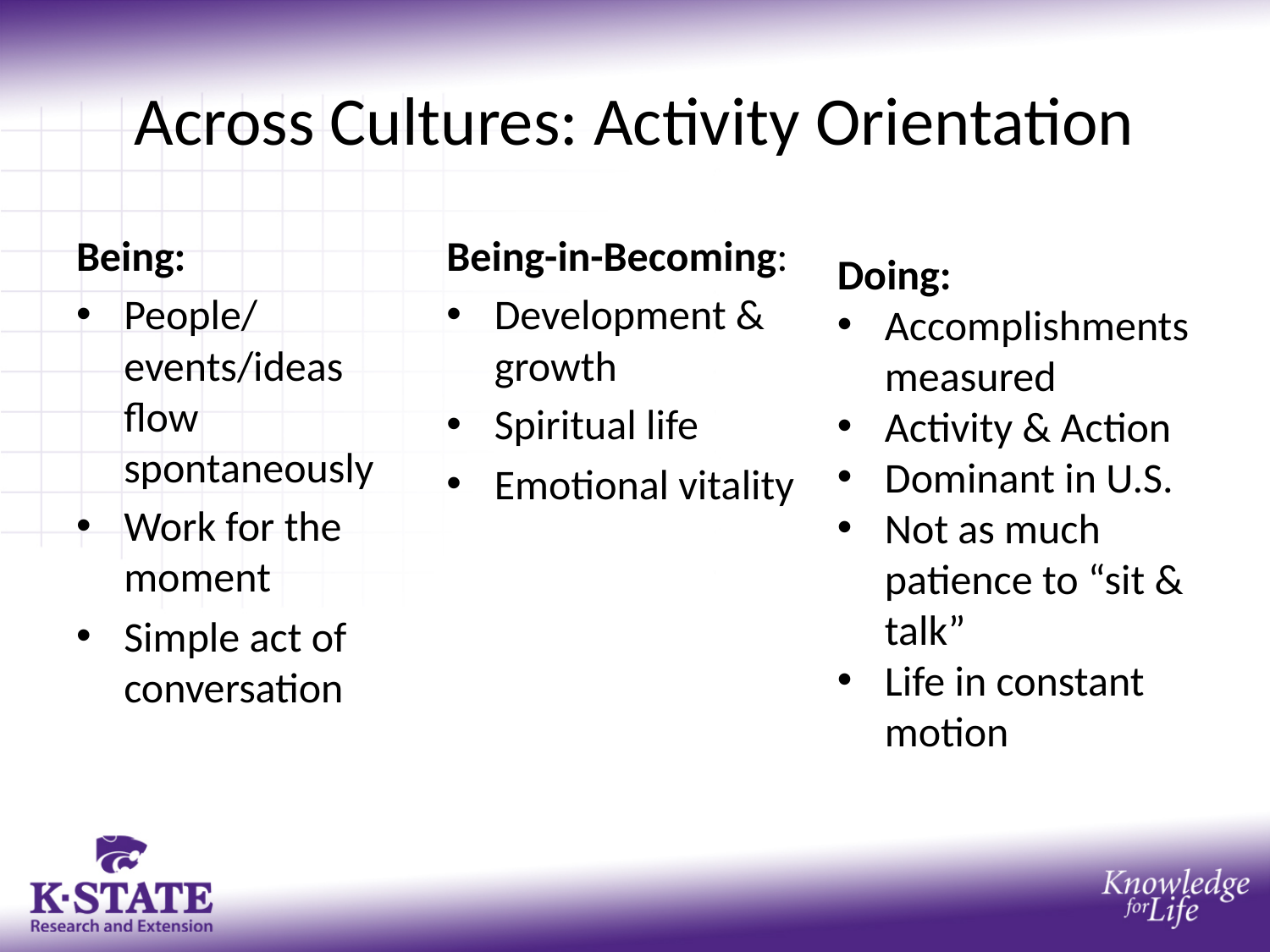

# Across Cultures: Activity Orientation
Being:
People/events/ideas flow spontaneously
Work for the moment
Simple act of conversation
Being-in-Becoming:
Development & growth
Spiritual life
Emotional vitality
Doing:
Accomplishments measured
Activity & Action
Dominant in U.S.
Not as much patience to “sit & talk”
Life in constant motion